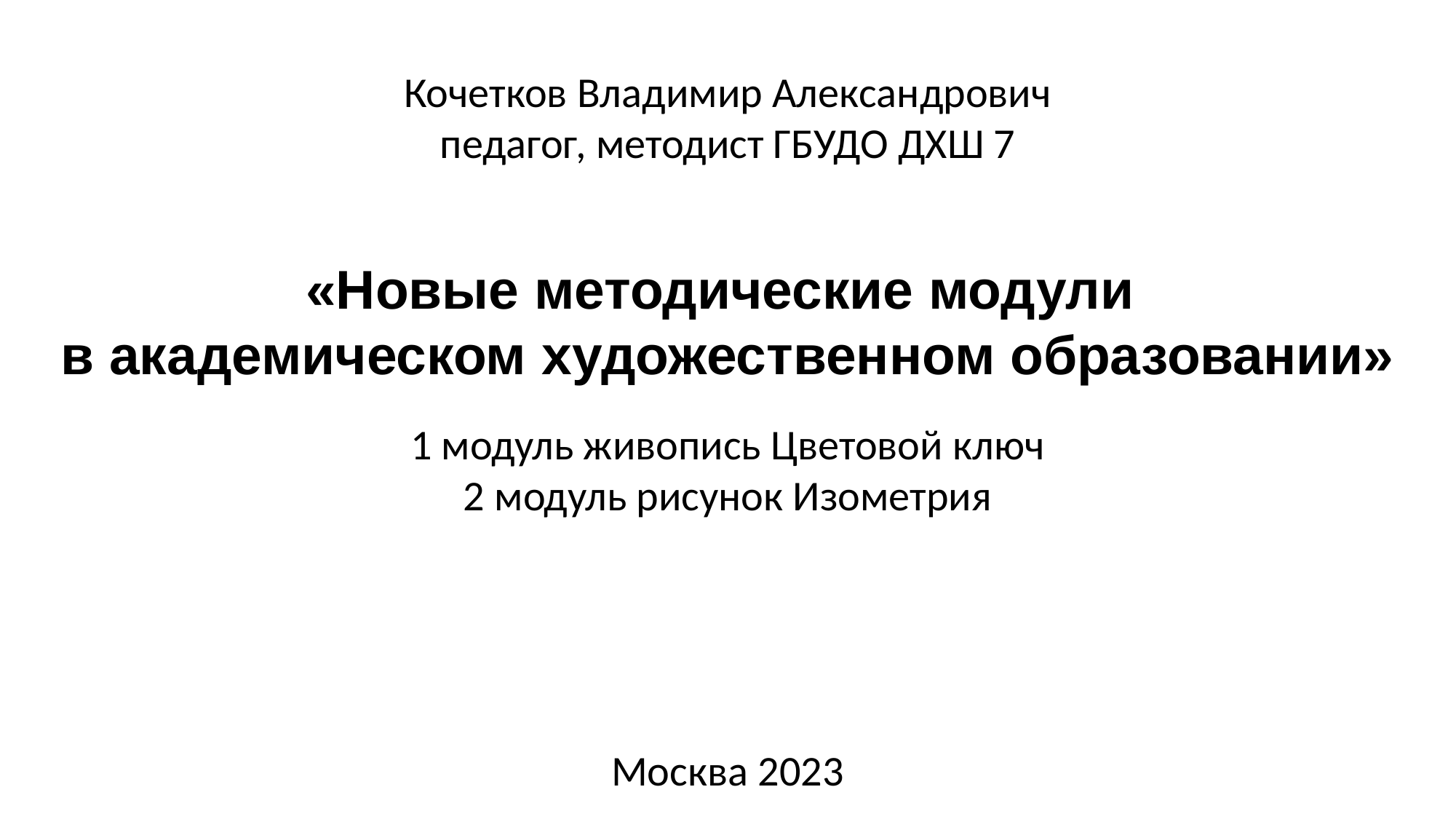

Кочетков Владимир Александрович
педагог, методист ГБУДО ДХШ 7
«Новые методические модули
в академическом художественном образовании»
1 модуль живопись Цветовой ключ
2 модуль рисунок Изометрия
Москва 2023